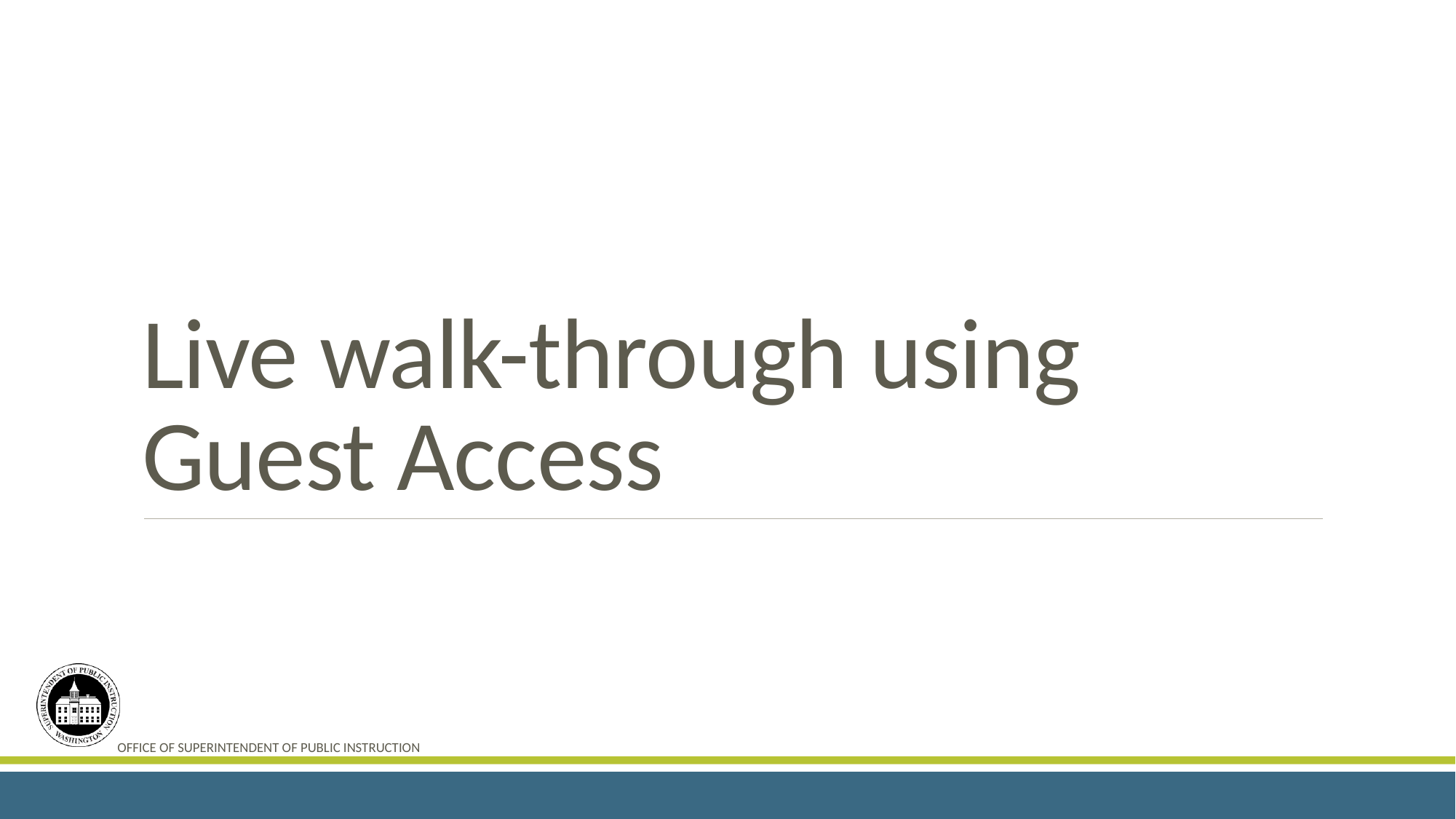

# Live walk-through using Guest Access

21
OFFICE OF SUPERINTENDENT OF PUBLIC INSTRUCTION